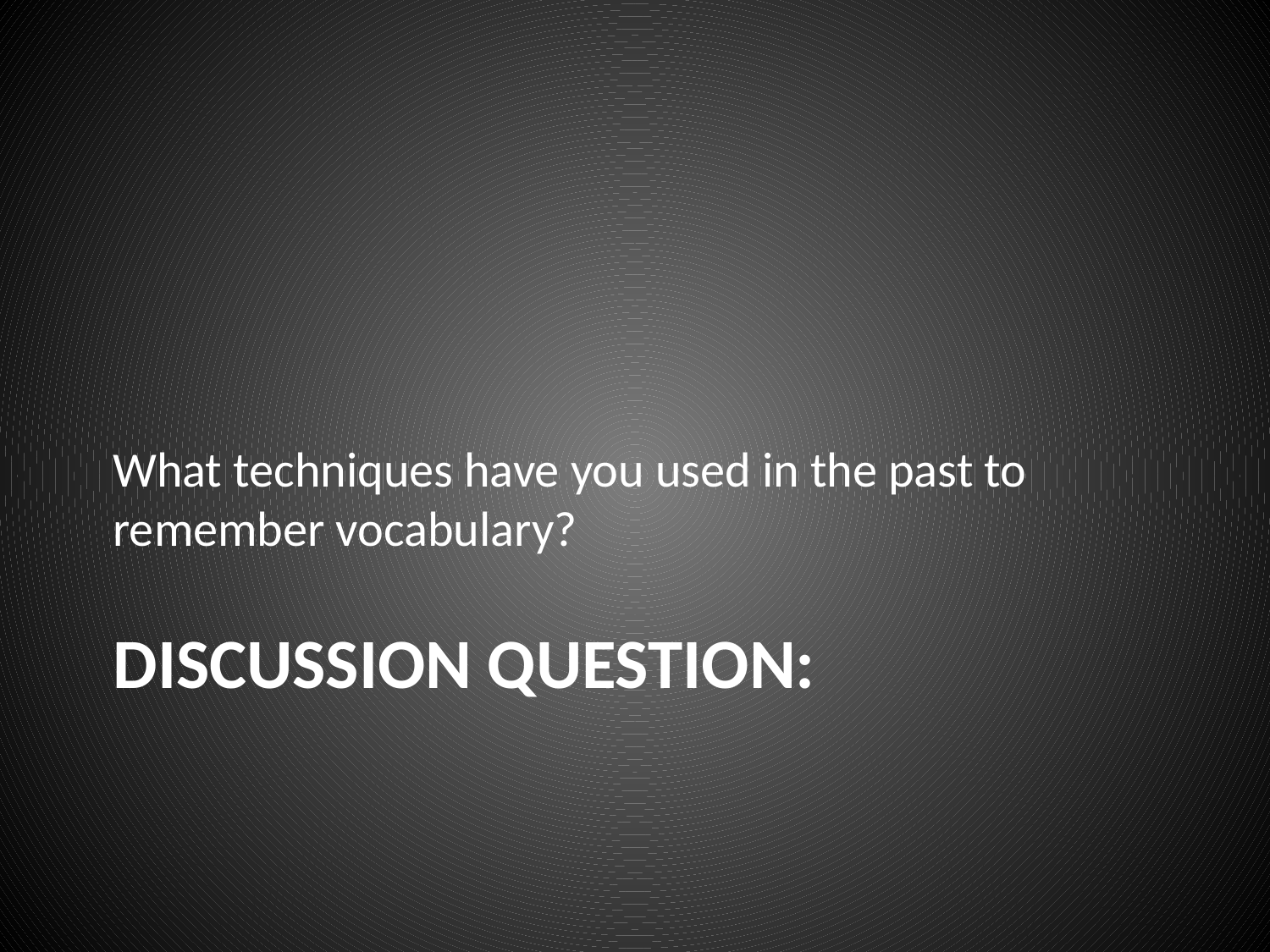

What techniques have you used in the past to remember vocabulary?

# Discussion Question: